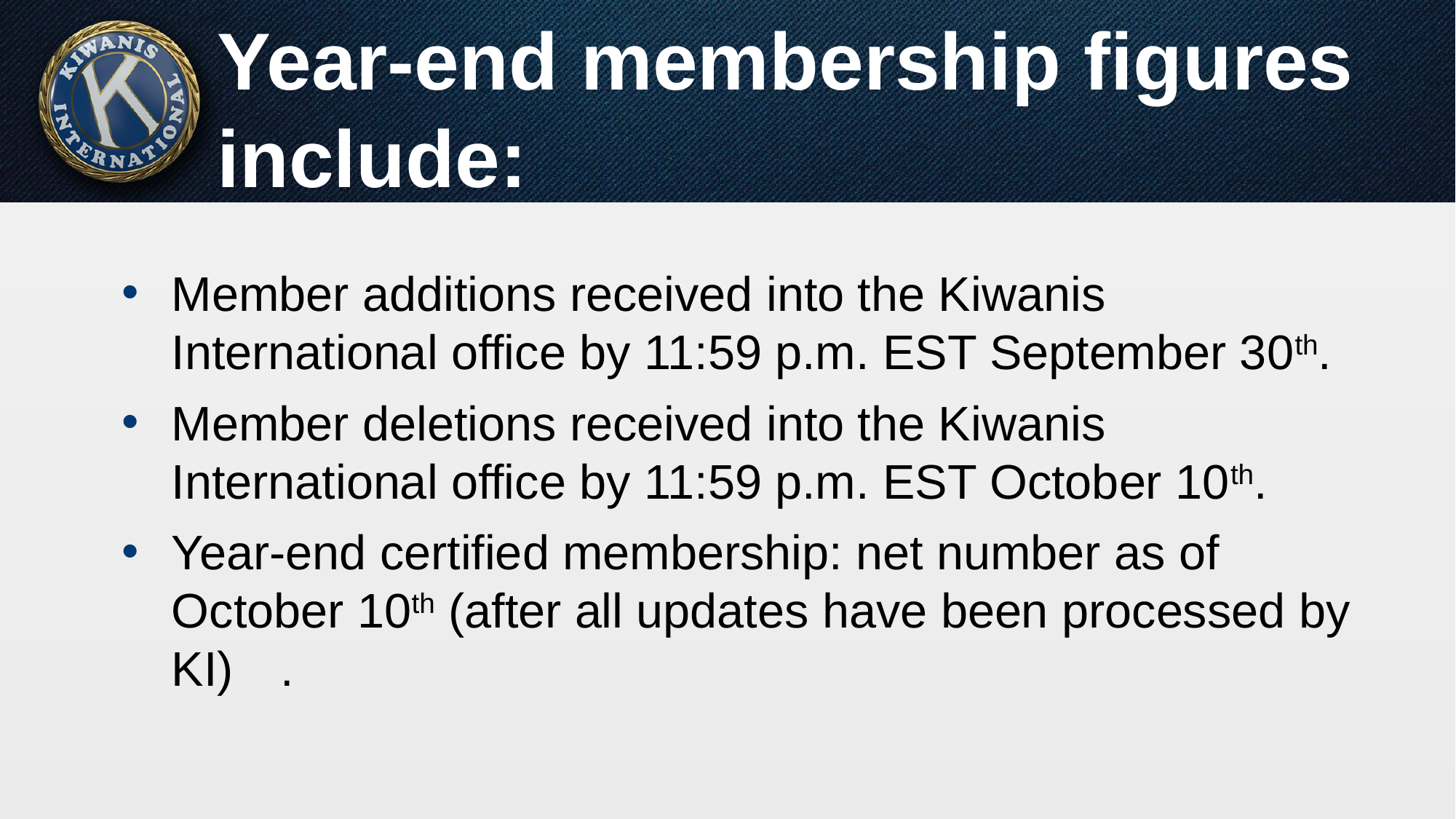

# Year-end membership figures include:
Member additions received into the Kiwanis International office by 11:59 p.m. EST September 30th.
Member deletions received into the Kiwanis International office by 11:59 p.m. EST October 10th.
Year-end certified membership: net number as of October 10th (after all updates have been processed by KI)	.